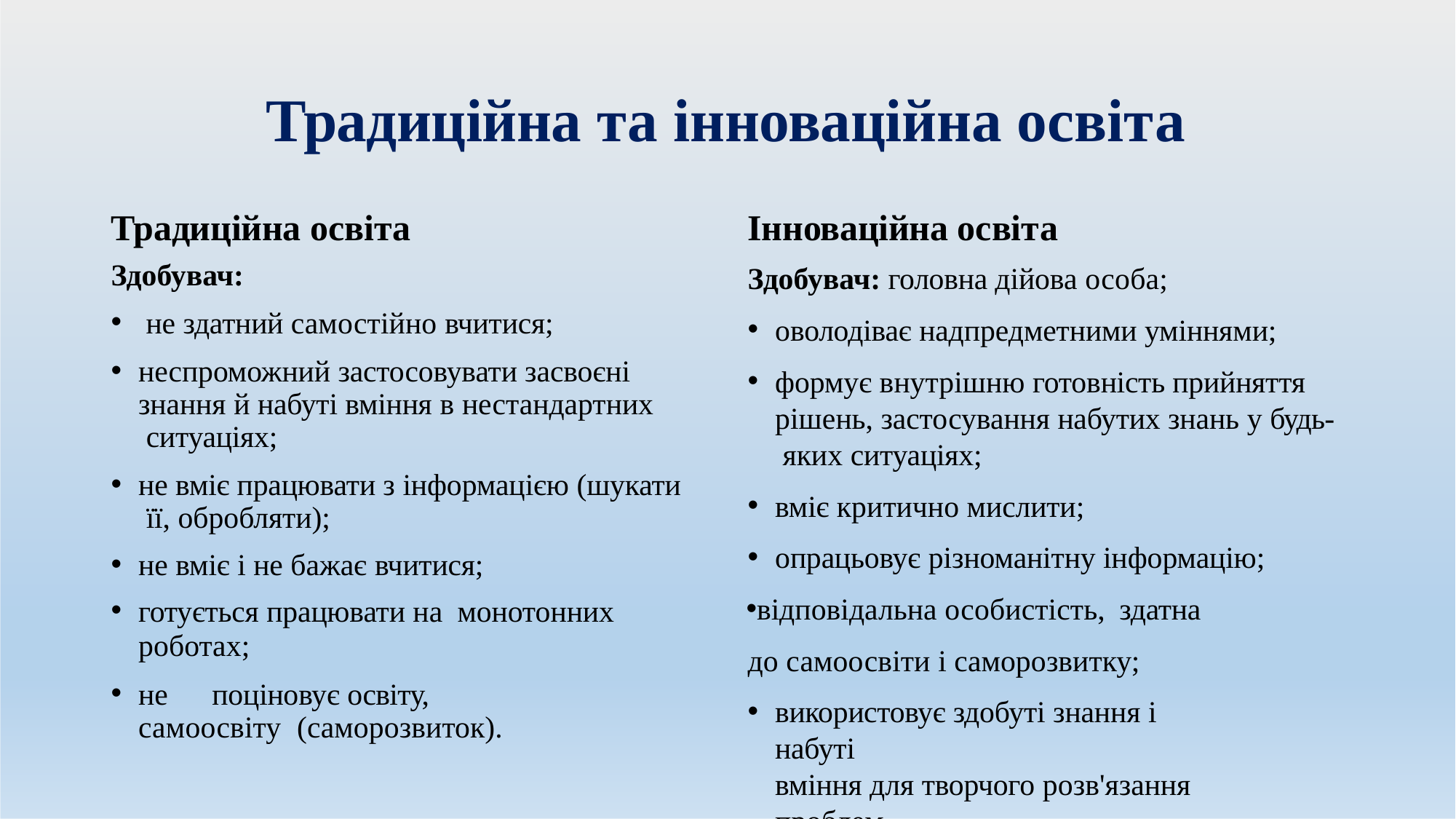

# Традиційна та інноваційна освіта
Інноваційна освіта
Здобувач: головна дійова особа;
оволодіває надпредметними уміннями;
формує внутрішню готовність прийняття  рішень, застосування набутих знань у будь-  яких ситуаціях;
вміє критично мислити;
опрацьовує різноманітну інформацію;
відповідальна особистість, здатна  до самоосвіти і саморозвитку;
використовує здобуті знання і набуті
вміння для творчого розв'язання проблем.
Традиційна освіта
Здобувач:
не здатний самостійно вчитися;
неспроможний застосовувати засвоєні  знання й набуті вміння в нестандартних  ситуаціях;
не вміє працювати з інформацією (шукати  її, обробляти);
не вміє і не бажає вчитися;
готується працювати на монотонних
роботах;
не	поціновує освіту, самоосвіту  (саморозвиток).